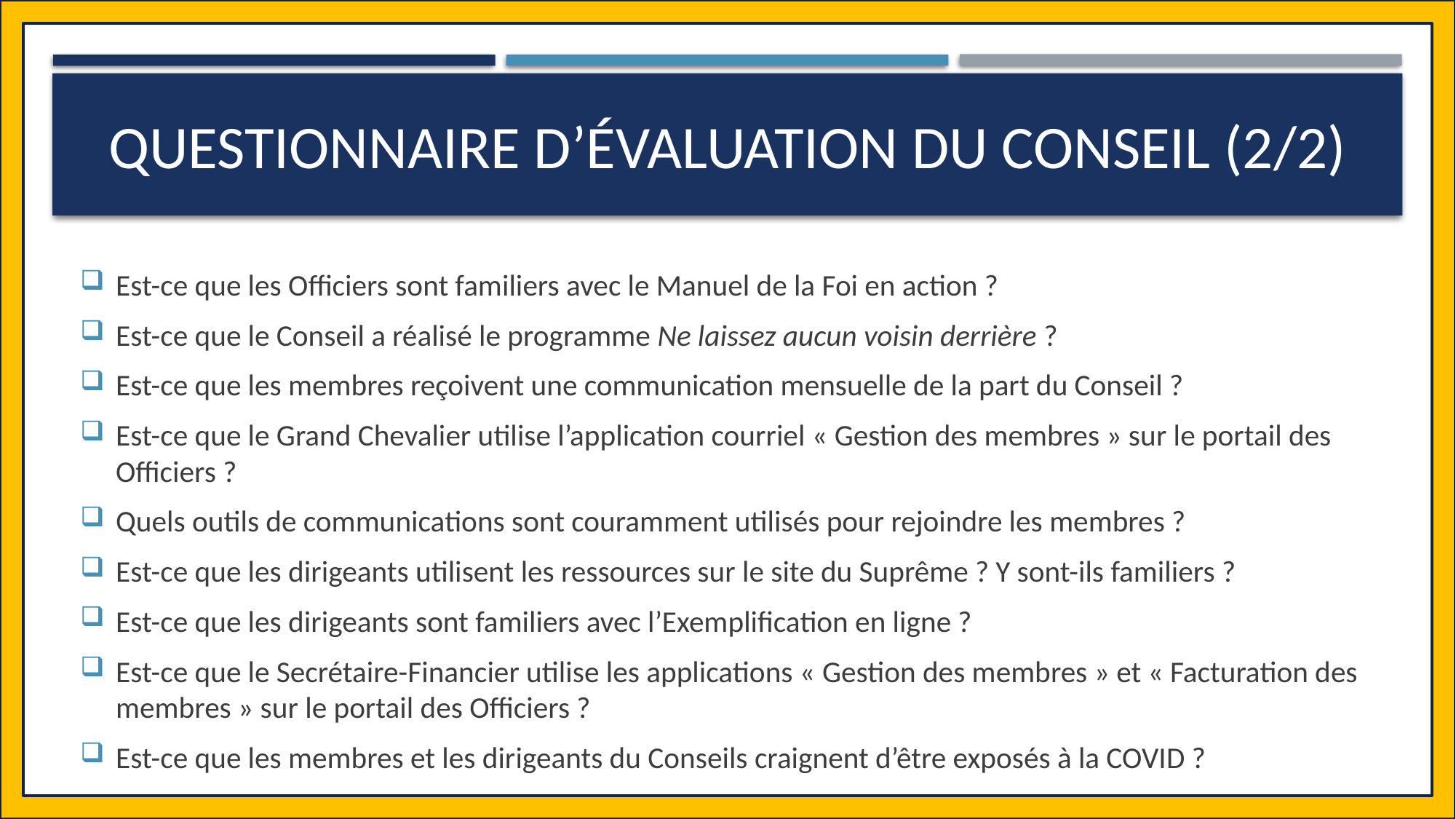

# Questionnaire d’évaluation du conseil (2/2)
Est-ce que les Officiers sont familiers avec le Manuel de la Foi en action ?
Est-ce que le Conseil a réalisé le programme Ne laissez aucun voisin derrière ?
Est-ce que les membres reçoivent une communication mensuelle de la part du Conseil ?
Est-ce que le Grand Chevalier utilise l’application courriel « Gestion des membres » sur le portail des Officiers ?
Quels outils de communications sont couramment utilisés pour rejoindre les membres ?
Est-ce que les dirigeants utilisent les ressources sur le site du Suprême ? Y sont-ils familiers ?
Est-ce que les dirigeants sont familiers avec l’Exemplification en ligne ?
Est-ce que le Secrétaire-Financier utilise les applications « Gestion des membres » et « Facturation des membres » sur le portail des Officiers ?
Est-ce que les membres et les dirigeants du Conseils craignent d’être exposés à la COVID ?